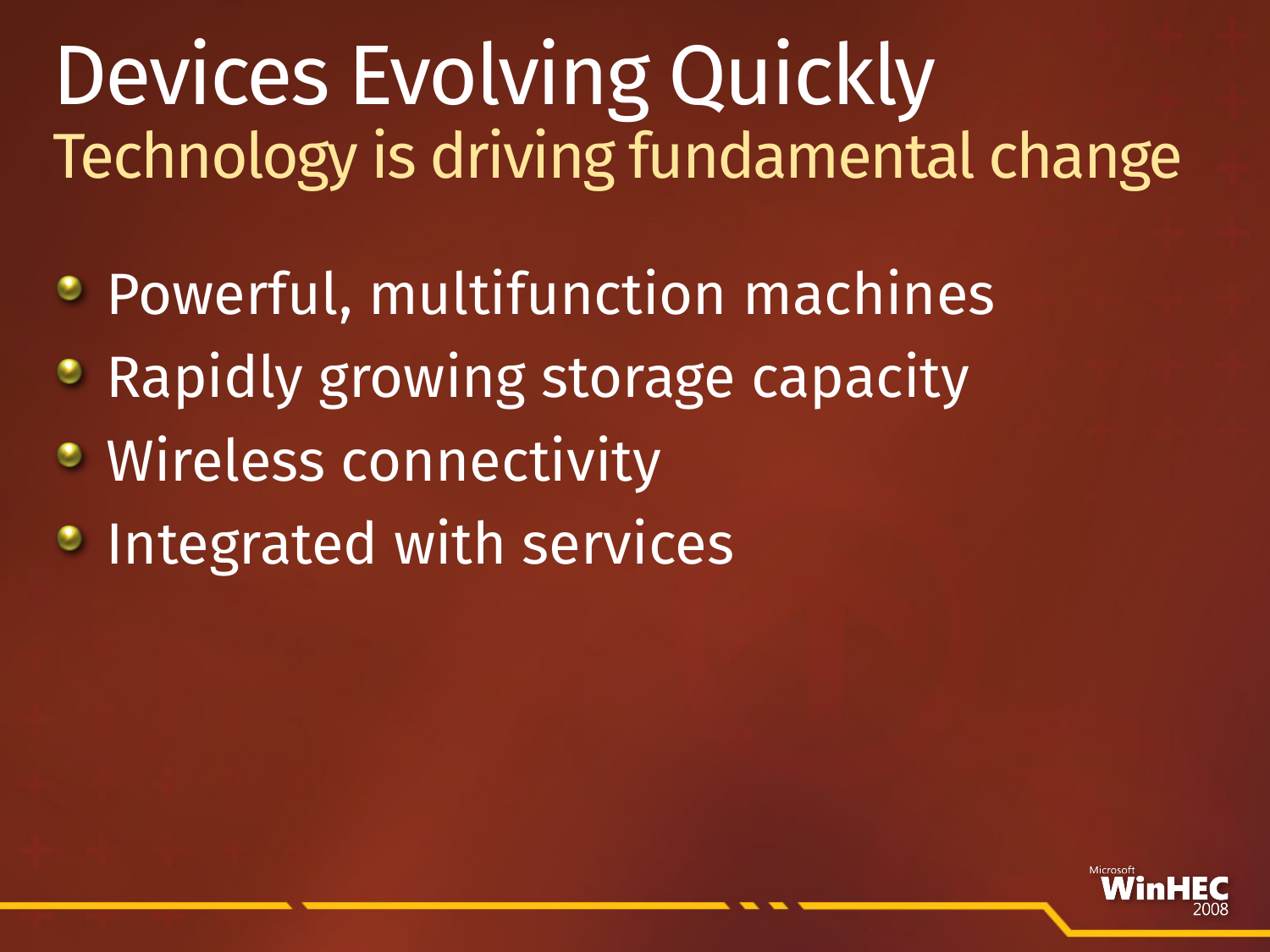

# Devices Evolving Quickly Technology is driving fundamental change
Powerful, multifunction machines
Rapidly growing storage capacity
Wireless connectivity
Integrated with services